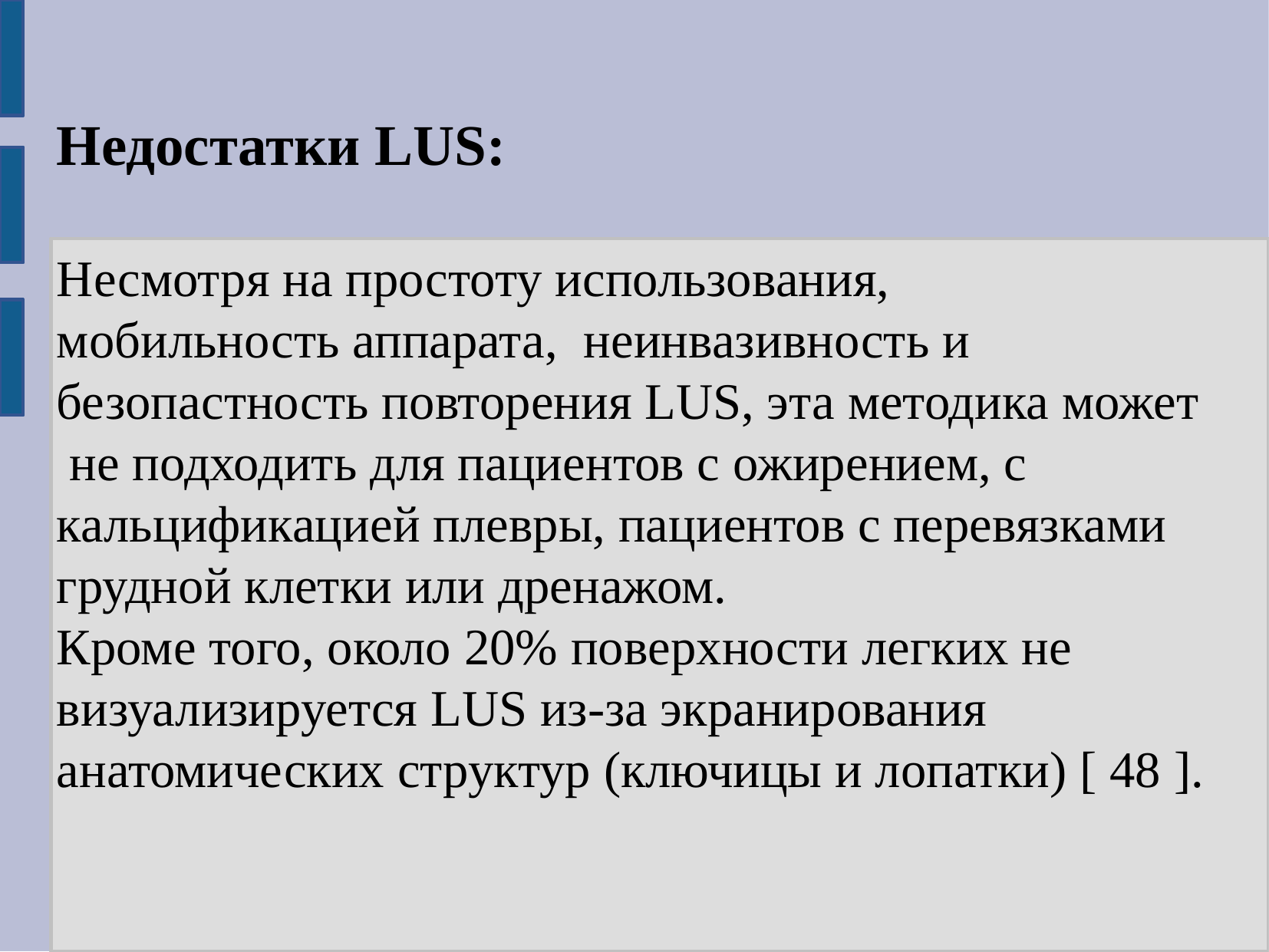

Недостатки LUS:

Несмотря на простоту использования,
мобильность аппарата,  неинвазивность и
безопастность повторения LUS, эта методика может
 не подходить для пациентов с ожирением, с
кальцификацией плевры, пациентов с перевязками
грудной клетки или дренажом.
Кроме того, около 20% поверхности легких не
визуализируется LUS из-за экранирования
анатомических структур (ключицы и лопатки) [ 48 ].